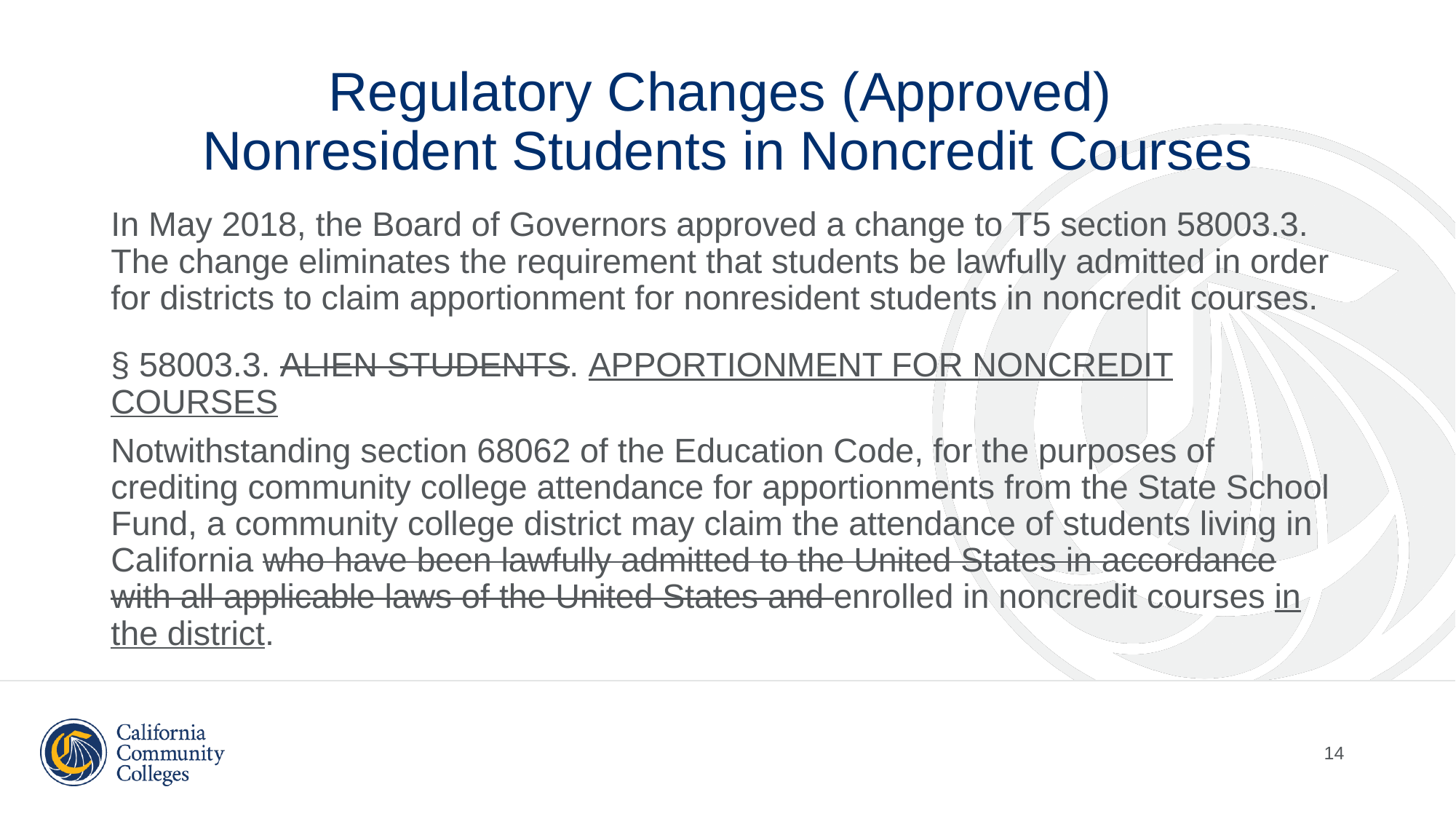

# Regulatory Changes (Approved) Nonresident Students in Noncredit Courses
In May 2018, the Board of Governors approved a change to T5 section 58003.3. The change eliminates the requirement that students be lawfully admitted in order for districts to claim apportionment for nonresident students in noncredit courses.

§ 58003.3. ALIEN STUDENTS. APPORTIONMENT FOR NONCREDIT COURSES
Notwithstanding section 68062 of the Education Code, for the purposes of crediting community college attendance for apportionments from the State School Fund, a community college district may claim the attendance of students living in California who have been lawfully admitted to the United States in accordance with all applicable laws of the United States and enrolled in noncredit courses in the district.

14